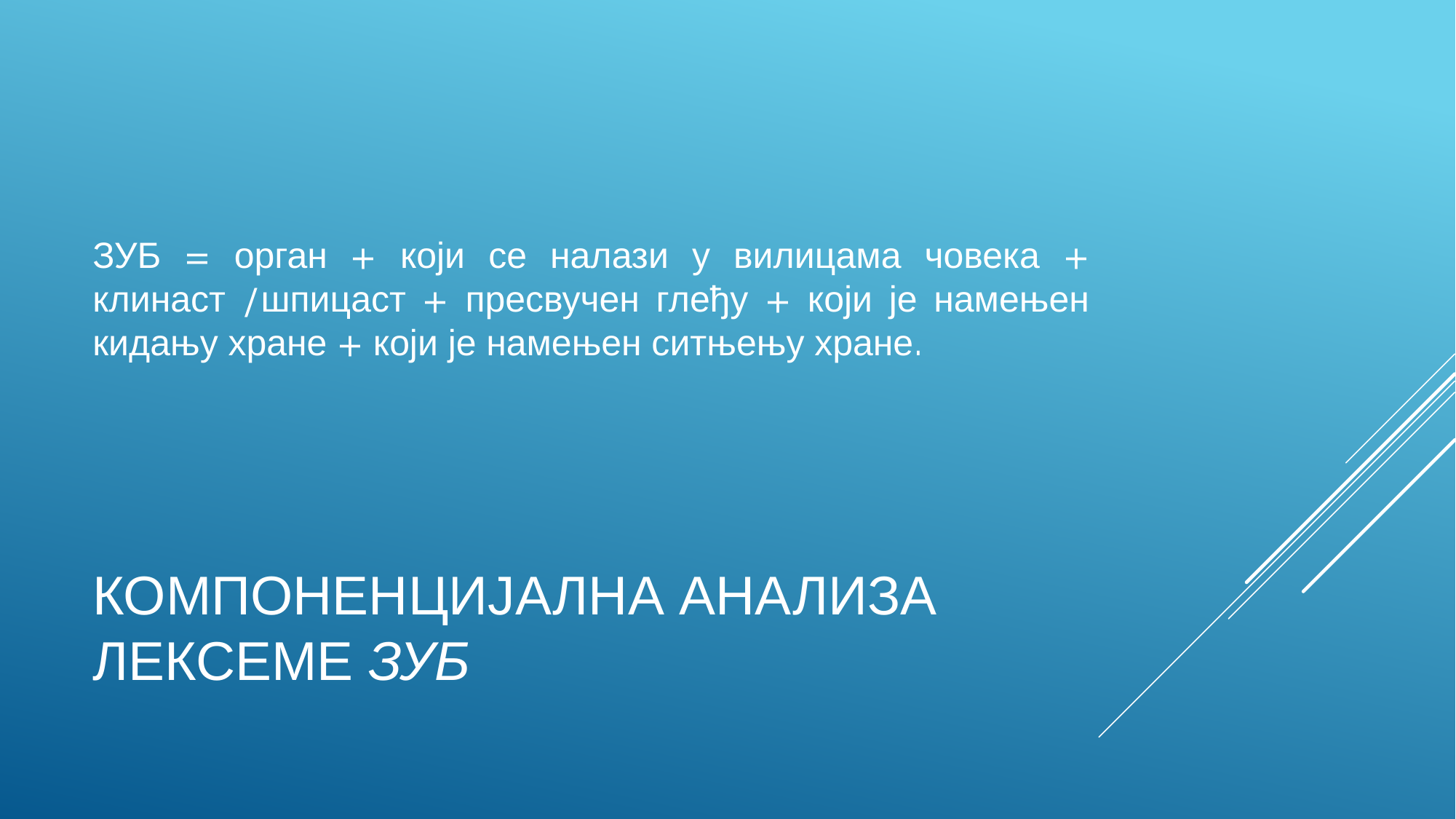

ЗУБ = орган + који се налази у вилицама човека + клинаст /шпицаст + пресвучен глеђу + који је намењен кидању хране + који је намењен ситњењу хране.
# Компоненцијална анализа лексеме зуб